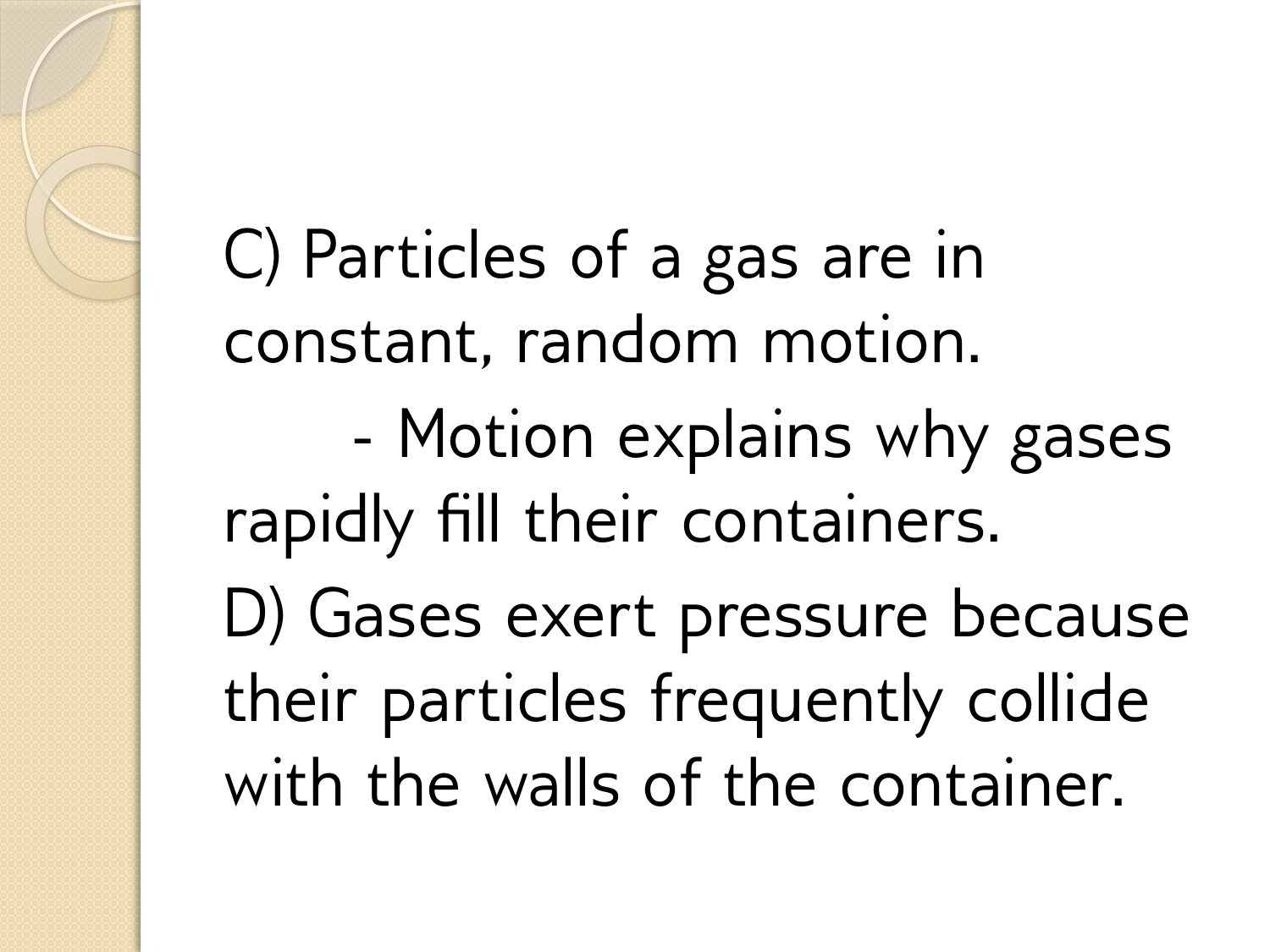

#
C) Particles of a gas are in constant, random motion.
	- Motion explains why gases rapidly fill their containers.
D) Gases exert pressure because their particles frequently collide with the walls of the container.